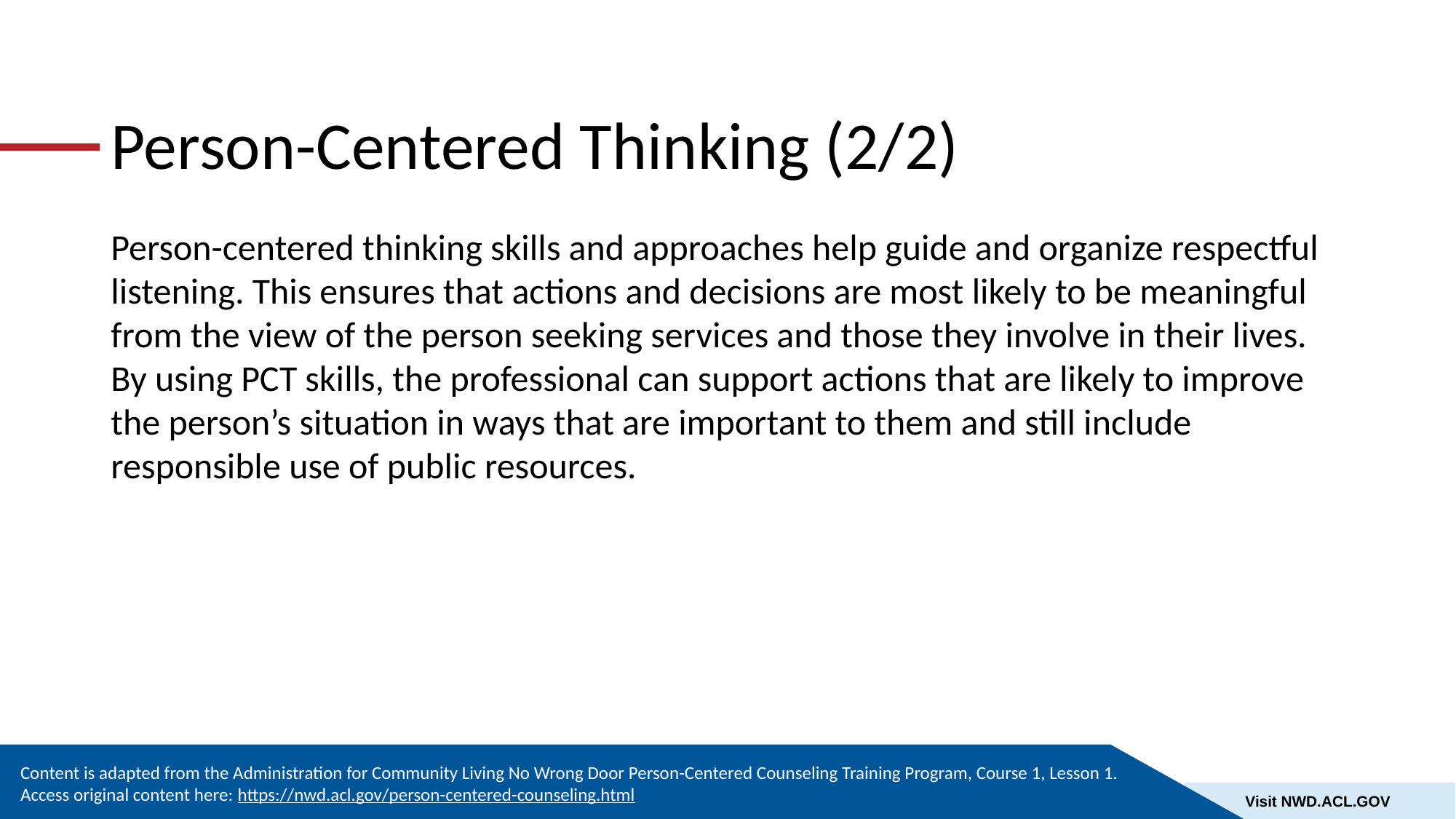

# Person-Centered Thinking (2/2)
Person-centered thinking skills and approaches help guide and organize respectful listening. This ensures that actions and decisions are most likely to be meaningful from the view of the person seeking services and those they involve in their lives. By using PCT skills, the professional can support actions that are likely to improve the person’s situation in ways that are important to them and still include responsible use of public resources.